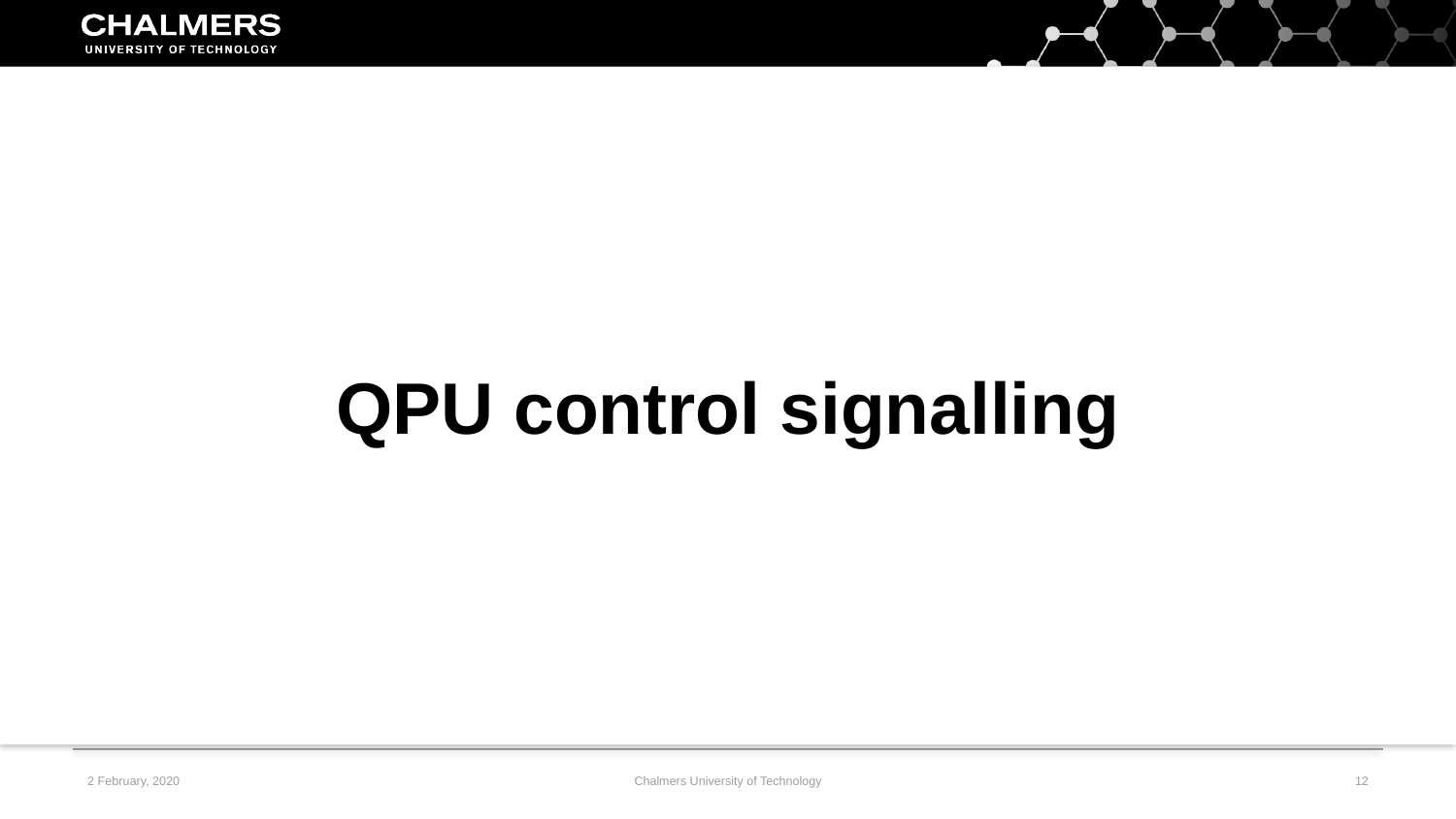

QPU control signalling
2 February, 2020
Chalmers University of Technology
12